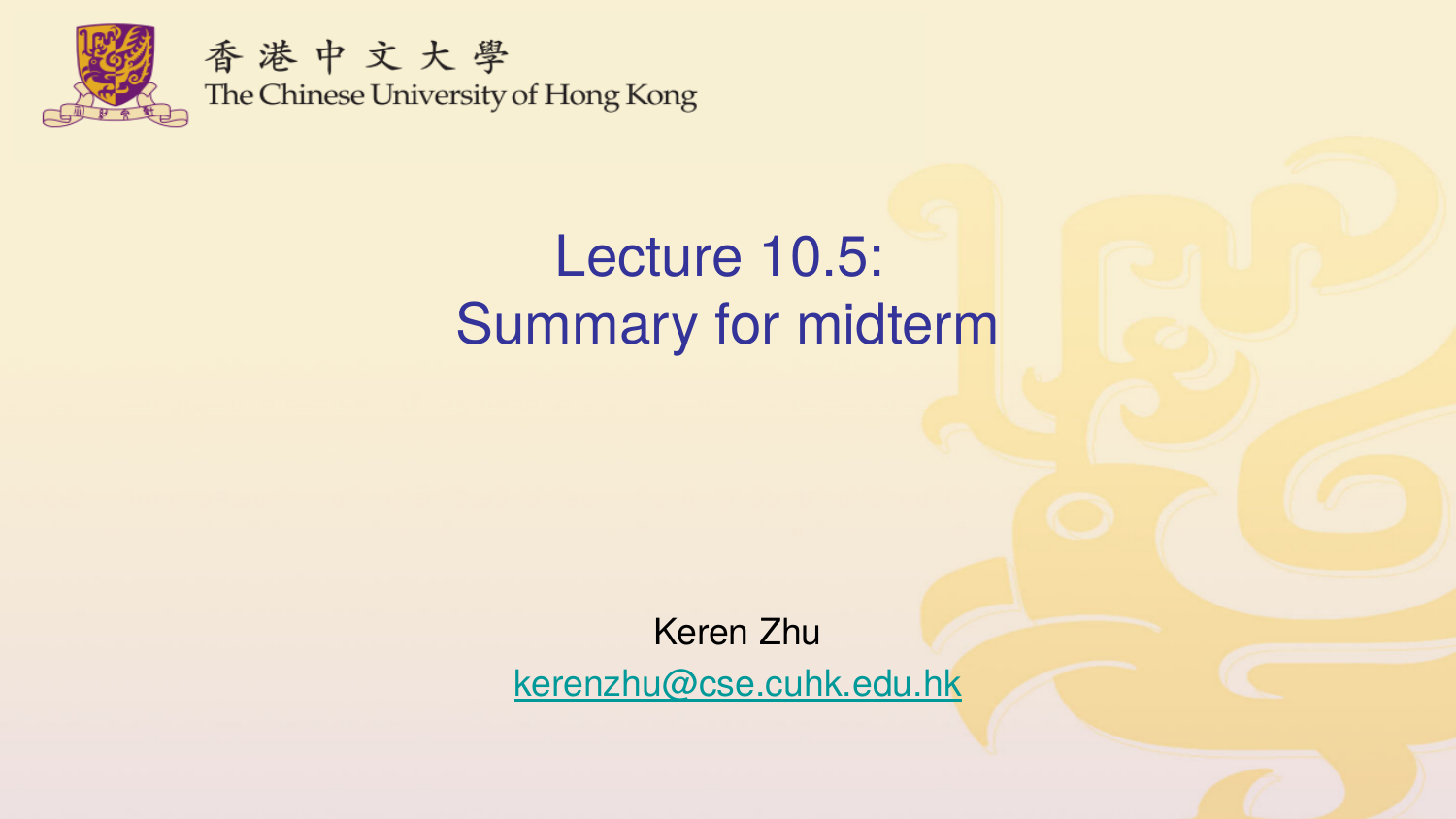

# Lecture 10.5: Summary for midterm

Keren Zhu
kerenzhu@cse.cuhk.edu.hk